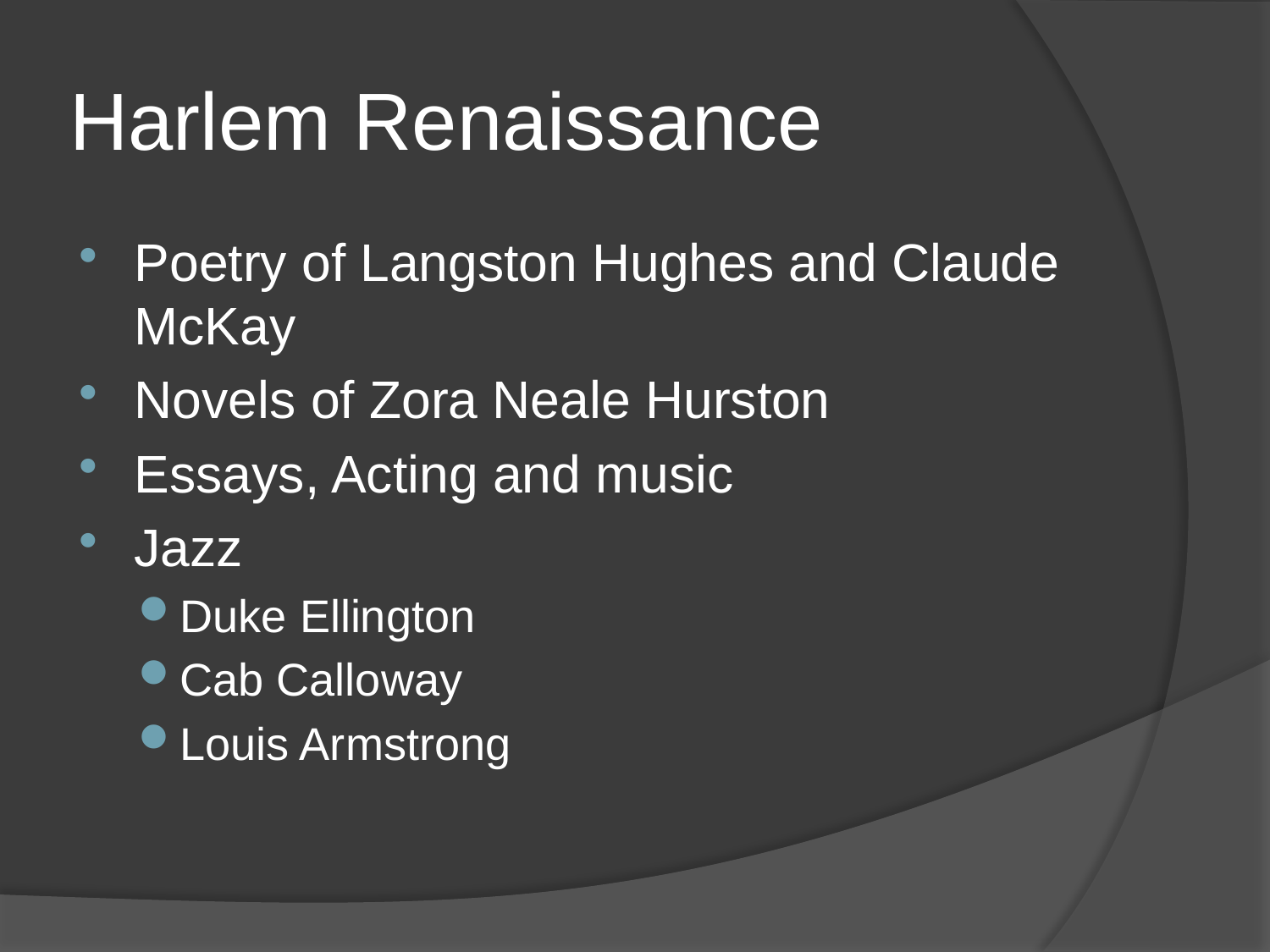

# Harlem Renaissance
Poetry of Langston Hughes and Claude McKay
Novels of Zora Neale Hurston
Essays, Acting and music
Jazz
Duke Ellington
Cab Calloway
Louis Armstrong